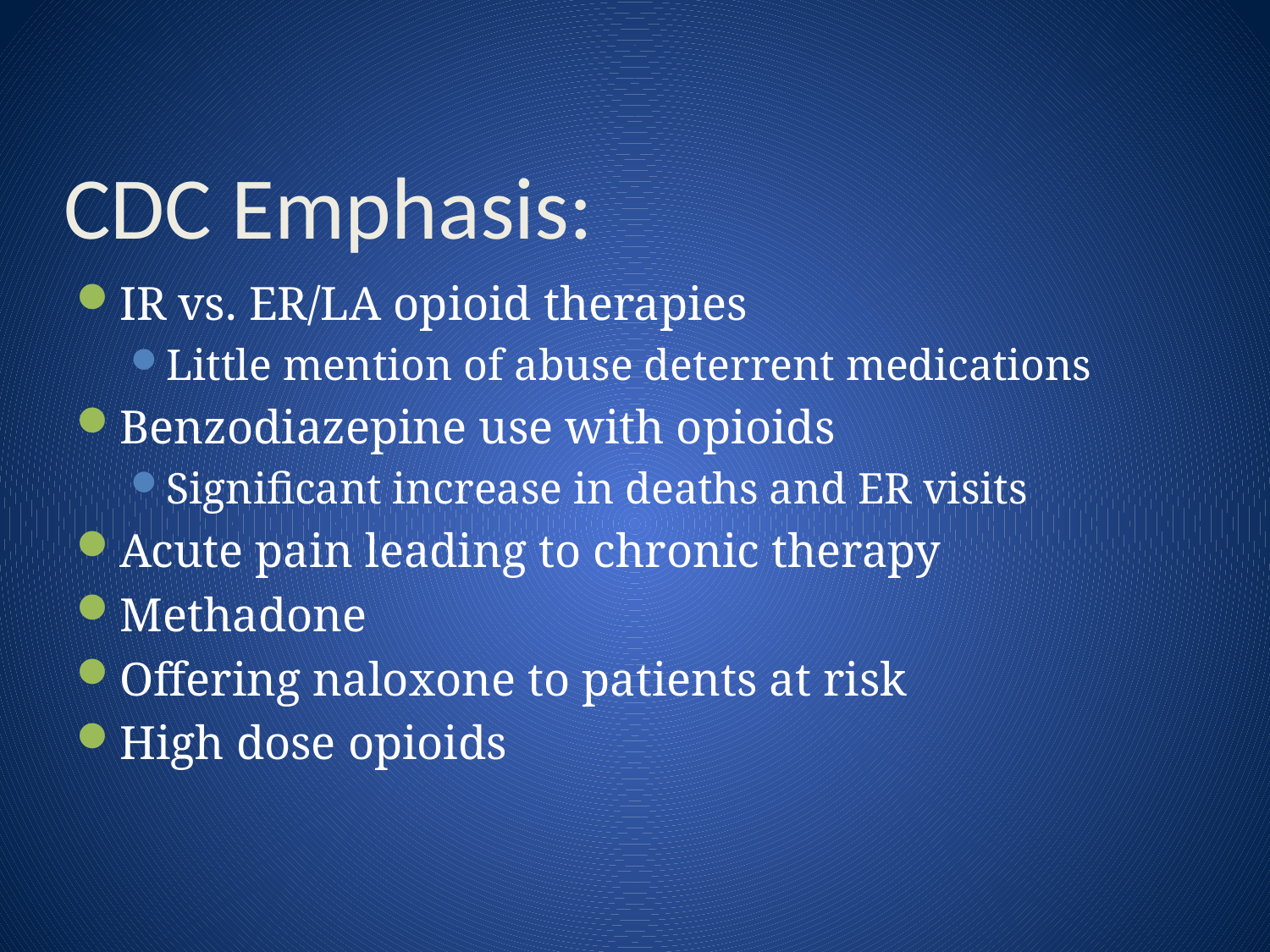

# CDC Emphasis:
IR vs. ER/LA opioid therapies
Little mention of abuse deterrent medications
Benzodiazepine use with opioids
Significant increase in deaths and ER visits
Acute pain leading to chronic therapy
Methadone
Offering naloxone to patients at risk
High dose opioids